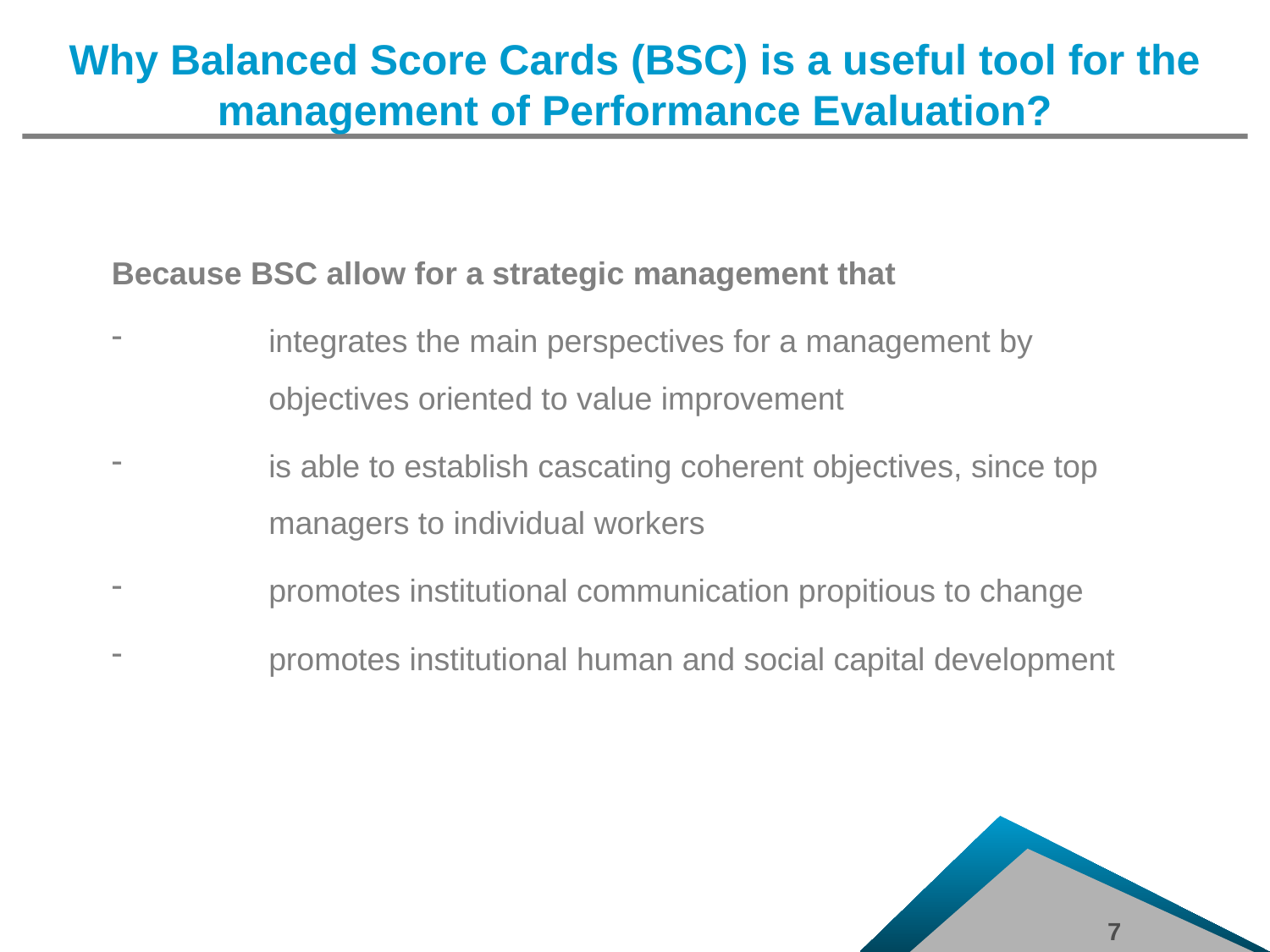

Why Balanced Score Cards (BSC) is a useful tool for the management of Performance Evaluation?
Because BSC allow for a strategic management that
	integrates the main perspectives for a management by 	objectives oriented to value improvement
	is able to establish cascating coherent objectives, since top 	managers to individual workers
	promotes institutional communication propitious to change
	promotes institutional human and social capital development